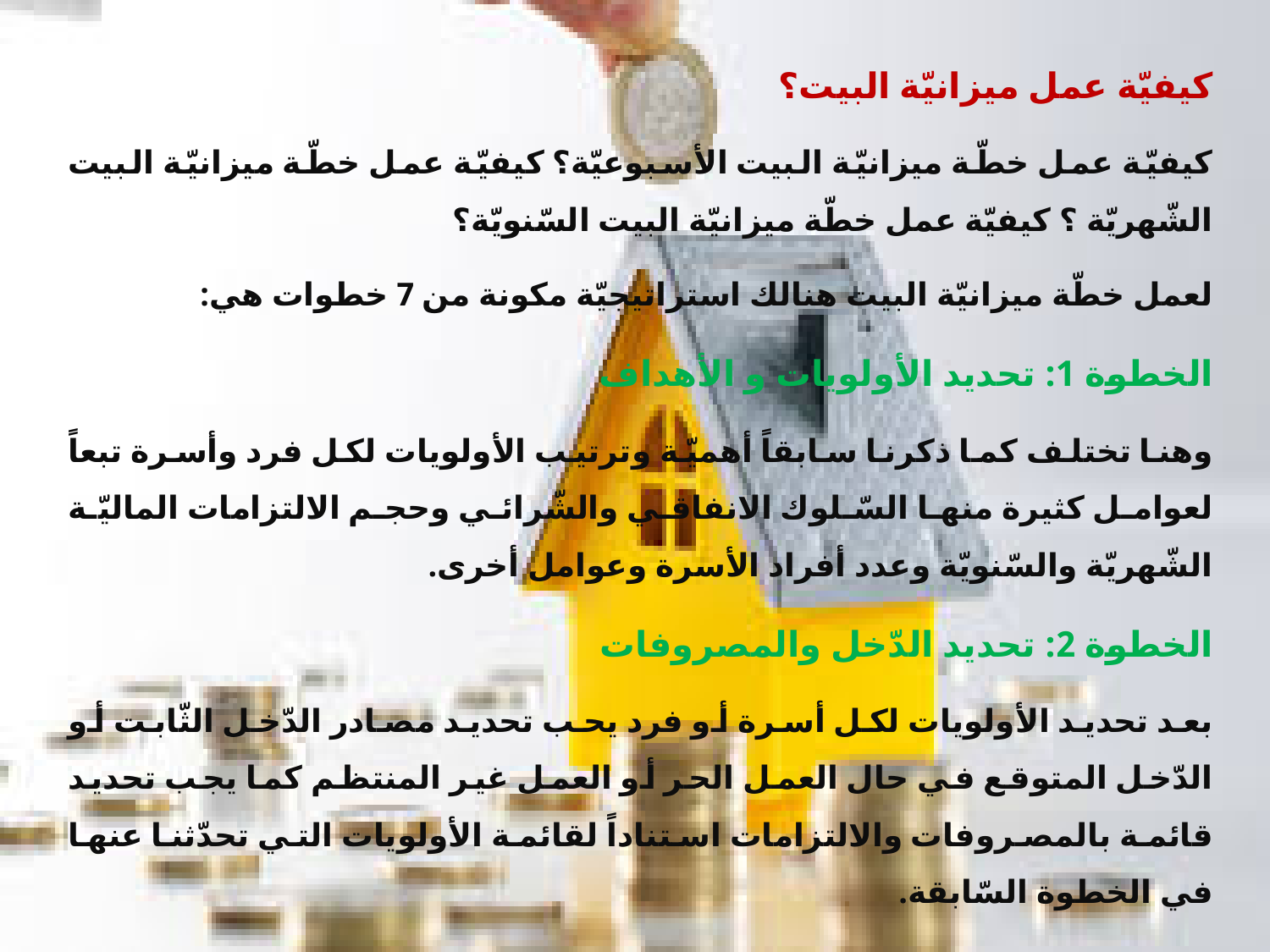

كيفيّة عمل ميزانيّة البيت؟
كيفيّة عمل خطّة ميزانيّة البيت الأسبوعيّة؟ كيفيّة عمل خطّة ميزانيّة البيت الشّهريّة ؟ كيفيّة عمل خطّة ميزانيّة البيت السّنويّة؟
لعمل خطّة ميزانيّة البيت هنالك استراتيجيّة مكونة من 7 خطوات هي:
الخطوة 1: تحديد الأولويات و الأهداف
وهنا تختلف كما ذكرنا سابقاً أهميّة وترتيب الأولويات لكل فرد وأسرة تبعاً لعوامل كثيرة منها السّلوك الانفاقي والشّرائي وحجم الالتزامات الماليّة الشّهريّة والسّنويّة وعدد أفراد الأسرة وعوامل أخرى.
الخطوة 2: تحديد الدّخل والمصروفات
بعد تحديد الأولويات لكل أسرة أو فرد يحب تحديد مصادر الدّخل الثّابت أو الدّخل المتوقع في حال العمل الحر أو العمل غير المنتظم كما يجب تحديد قائمة بالمصروفات والالتزامات استناداً لقائمة الأولويات التي تحدّثنا عنها في الخطوة السّابقة.